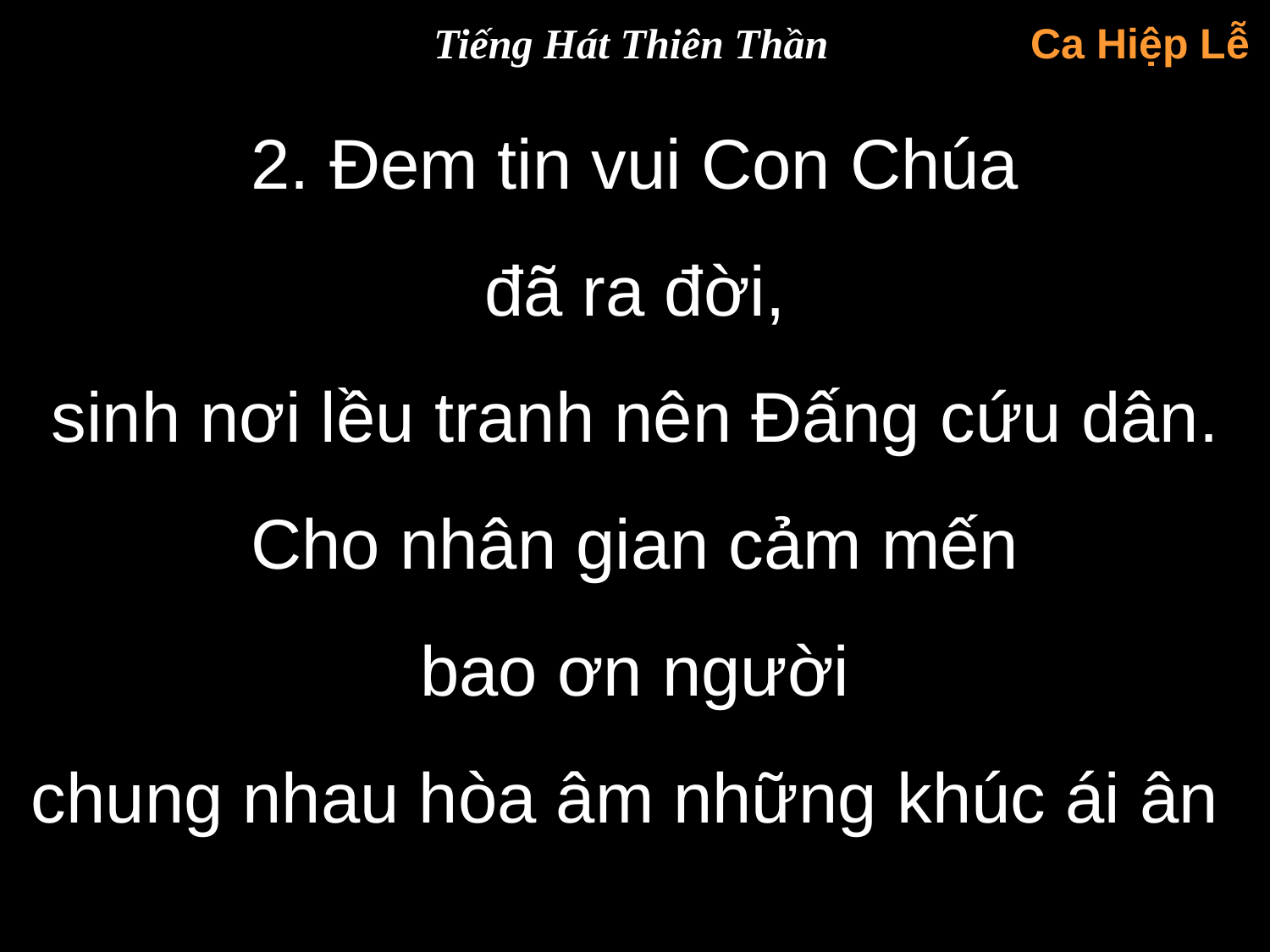

Tiếng Hát Thiên Thần
Ca Hiệp Lễ
2. Đem tin vui Con Chúa
đã ra đời,
sinh nơi lều tranh nên Đấng cứu dân.
Cho nhân gian cảm mến
bao ơn người
chung nhau hòa âm những khúc ái ân